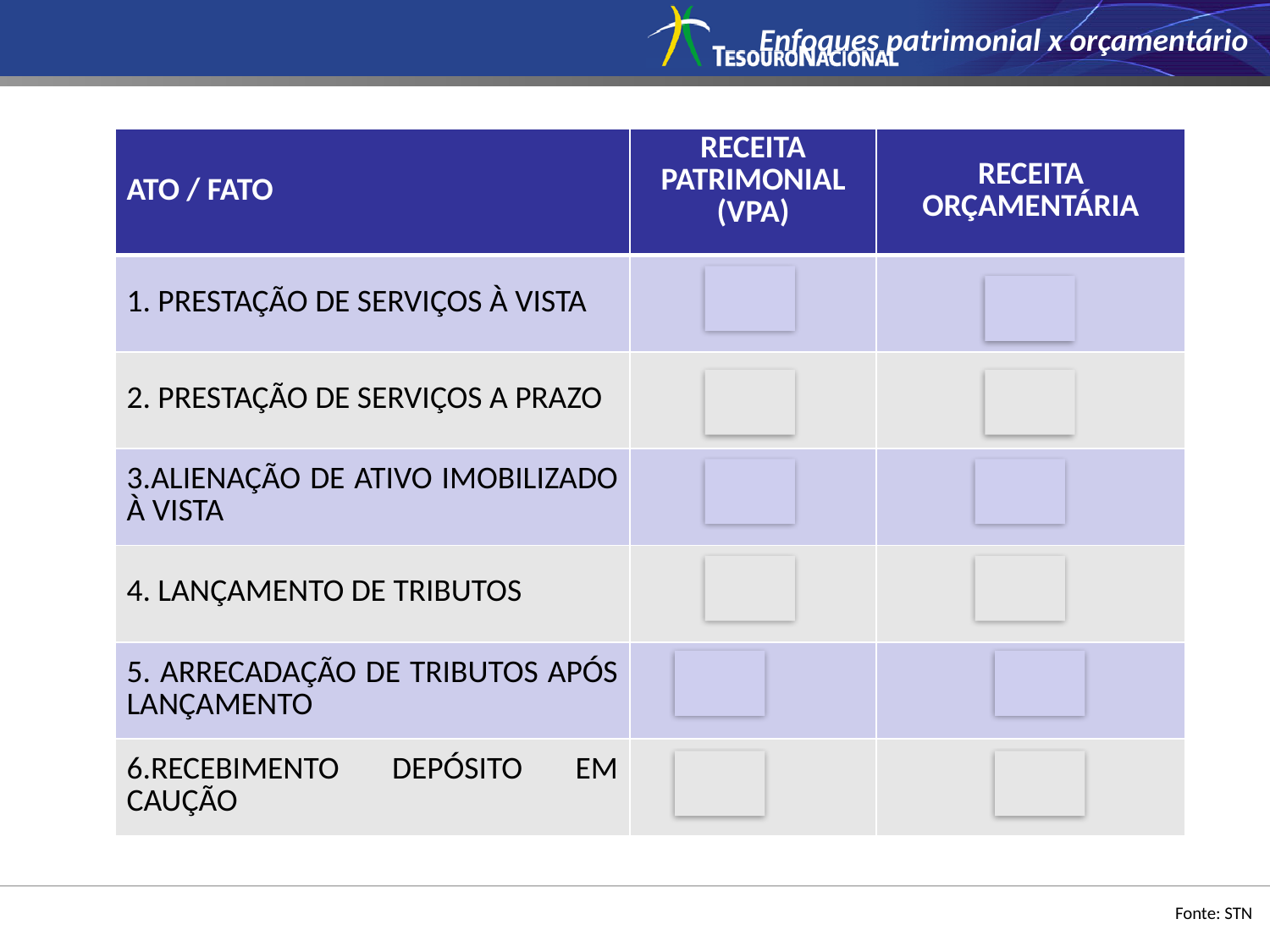

Enfoques patrimonial x orçamentário
| ATO / FATO | RECEITA PATRIMONIAL (VPA) | RECEITA ORÇAMENTÁRIA |
| --- | --- | --- |
| 1. PRESTAÇÃO DE SERVIÇOS À VISTA |  |  |
| 2. PRESTAÇÃO DE SERVIÇOS A PRAZO |  |  |
| 3.ALIENAÇÃO DE ATIVO IMOBILIZADO À VISTA |  |  |
| 4. LANÇAMENTO DE TRIBUTOS |  |  |
| 5. ARRECADAÇÃO DE TRIBUTOS APÓS LANÇAMENTO |  |  |
| 6.RECEBIMENTO DEPÓSITO EM CAUÇÃO |  |  |

X

X

X
-

-
X

X
-

X
-

-
-